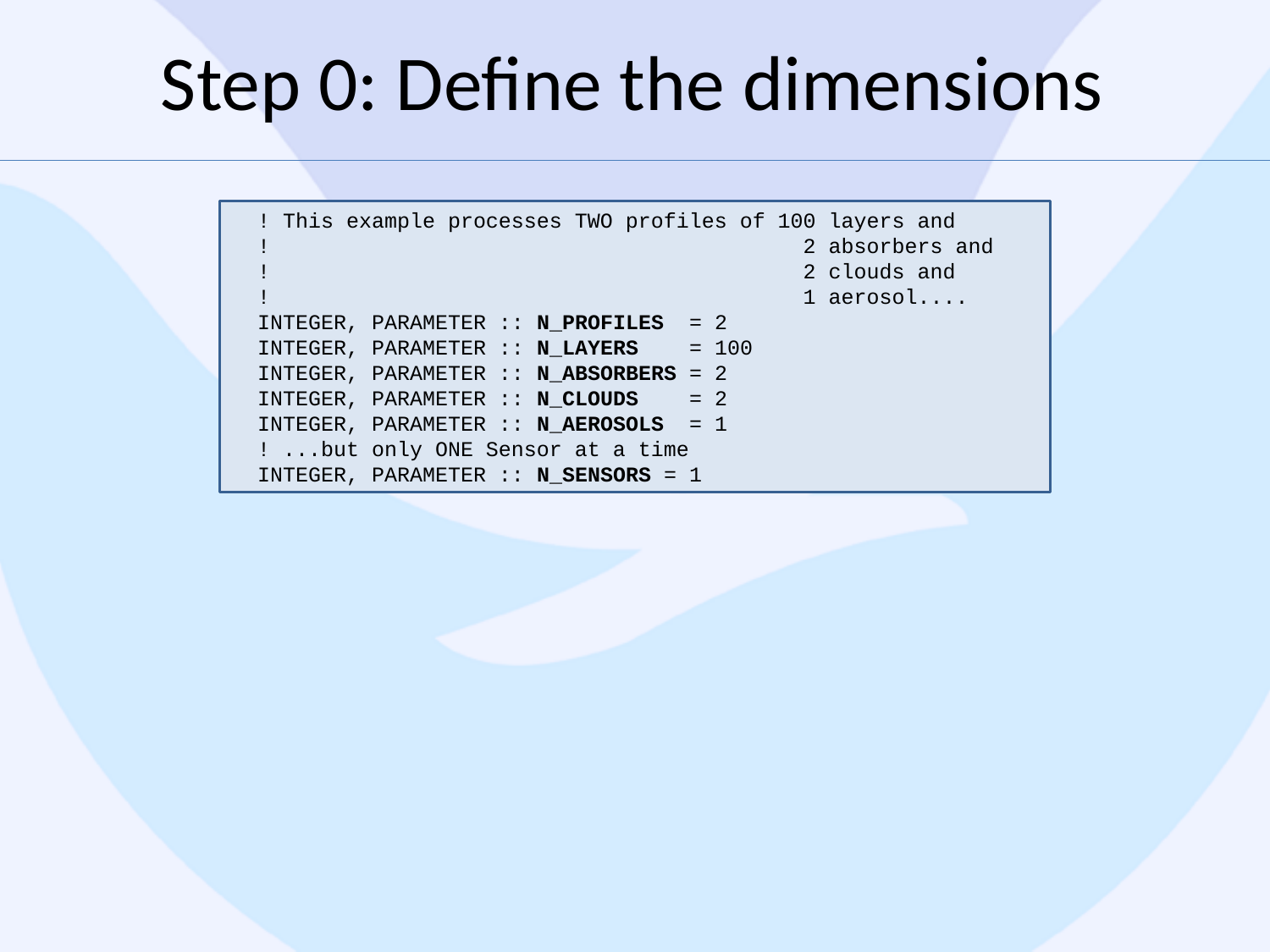

# Step 0: Define the dimensions
  ! This example processes TWO profiles of 100 layers and
  !                                          2 absorbers and
  !                                          2 clouds and
  !                                          1 aerosol....
  INTEGER, PARAMETER :: N_PROFILES  = 2
  INTEGER, PARAMETER :: N_LAYERS    = 100
  INTEGER, PARAMETER :: N_ABSORBERS = 2
  INTEGER, PARAMETER :: N_CLOUDS    = 2
  INTEGER, PARAMETER :: N_AEROSOLS  = 1
  ! ...but only ONE Sensor at a time
  INTEGER, PARAMETER :: N_SENSORS = 1